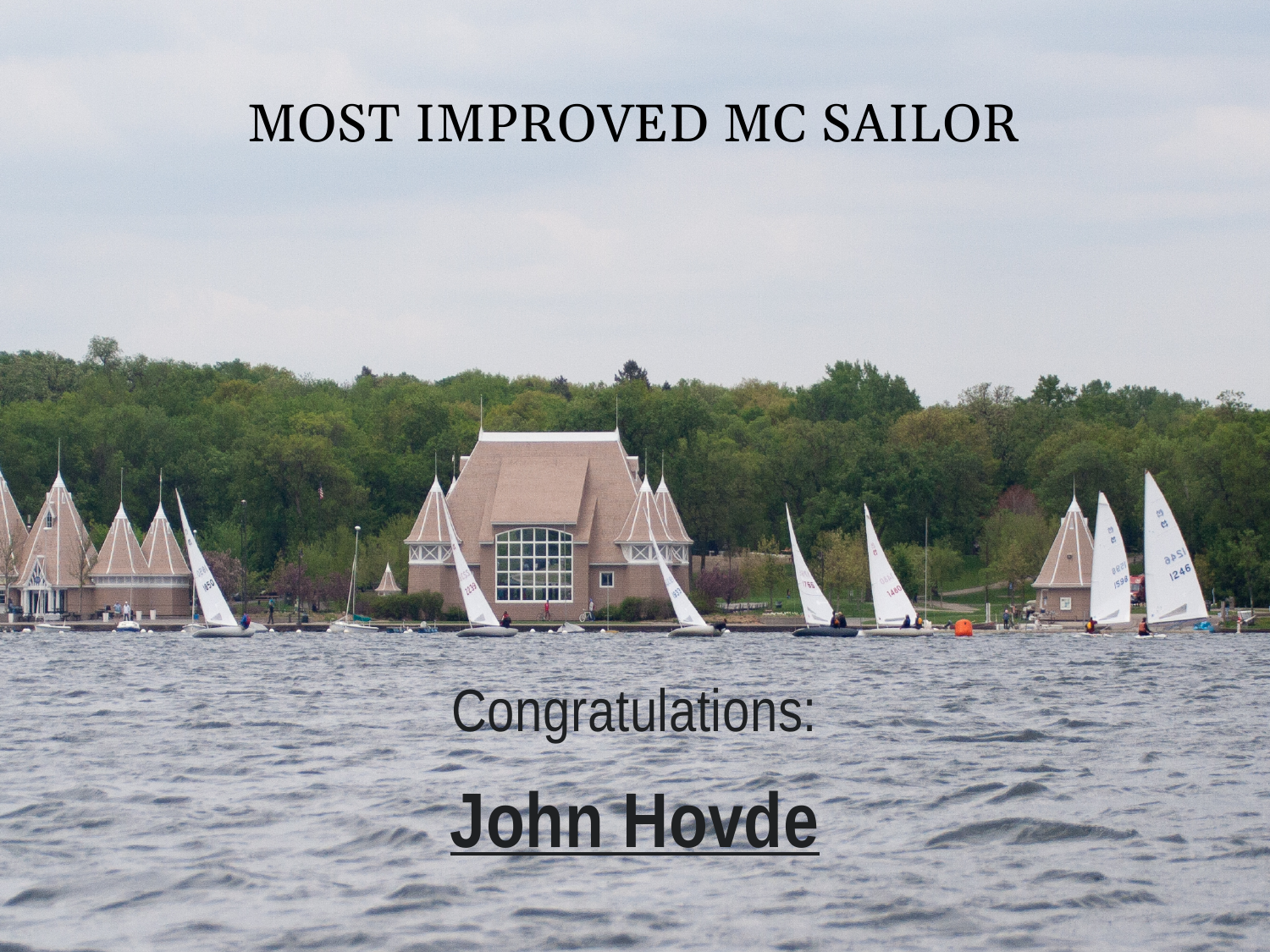

# Most Improved MC Sailor

Congratulations:
John Hovde